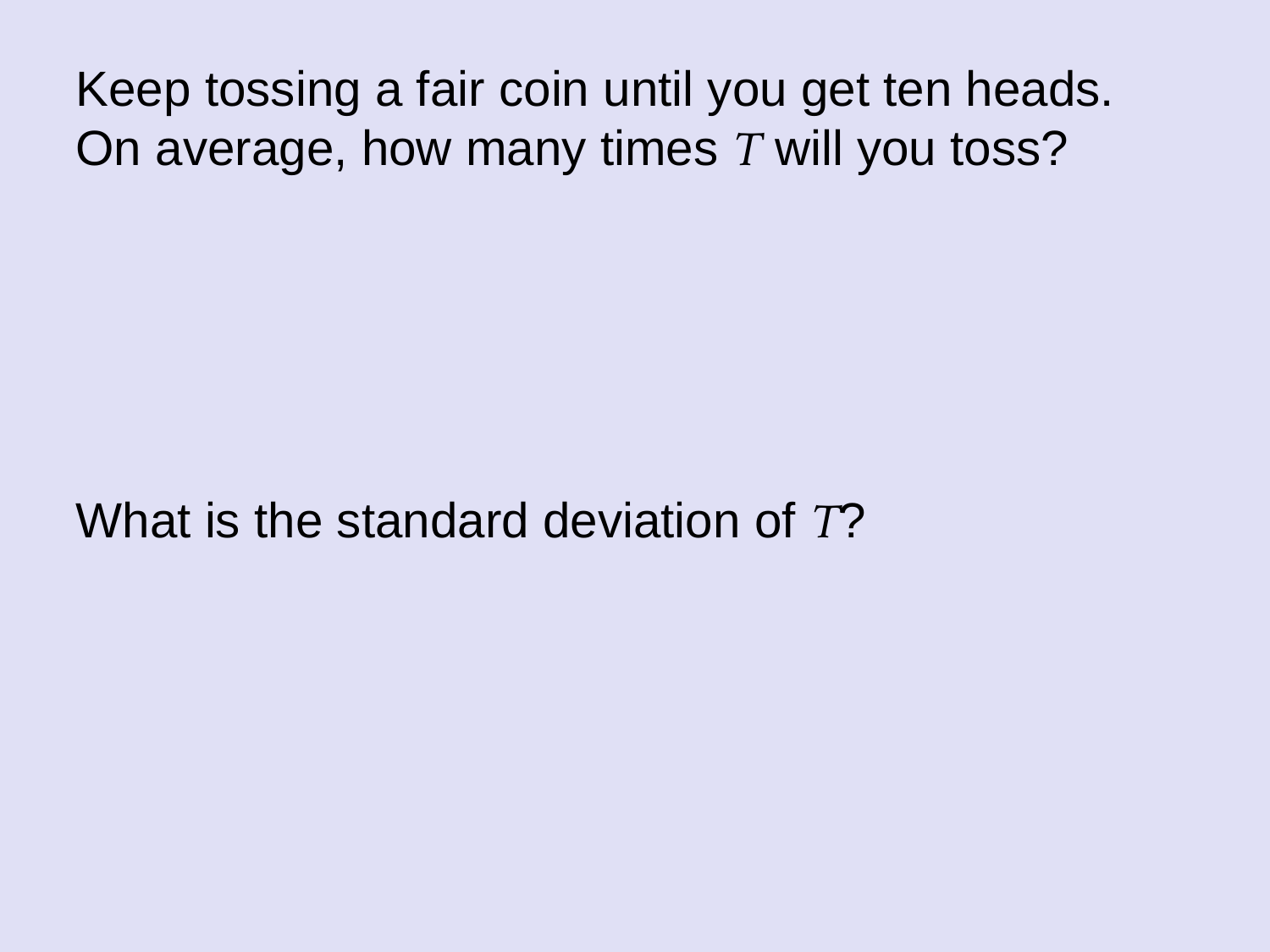

Keep tossing a fair coin until you get ten heads.
On average, how many times T will you toss?
What is the standard deviation of T?